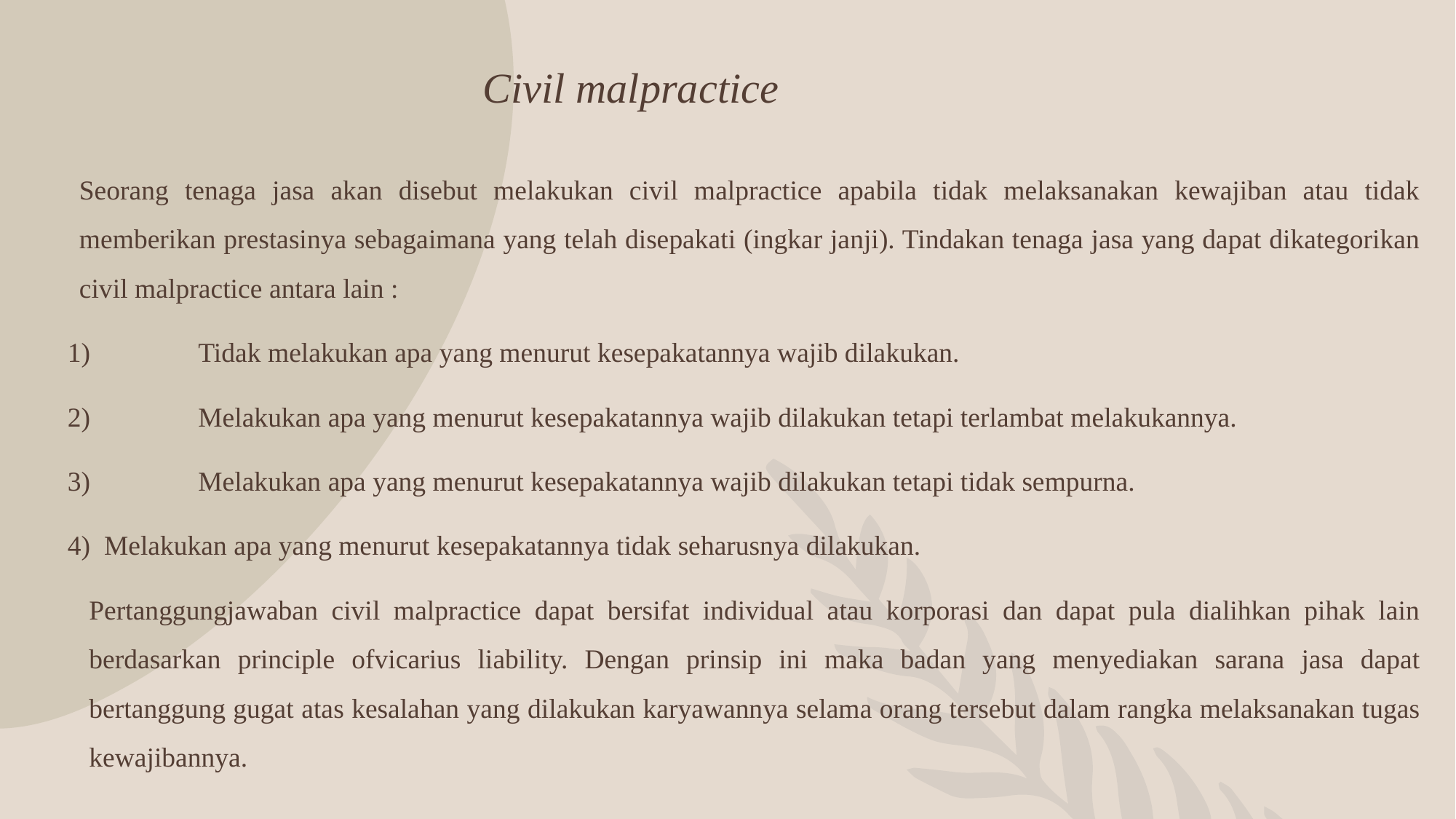

# Civil malpractice
Seorang tenaga jasa akan disebut melakukan civil malpractice apabila tidak melaksanakan kewajiban atau tidak memberikan prestasinya sebagaimana yang telah disepakati (ingkar janji). Tindakan tenaga jasa yang dapat dikategorikan civil malpractice antara lain :
1)	Tidak melakukan apa yang menurut kesepakatannya wajib dilakukan.
2)	Melakukan apa yang menurut kesepakatannya wajib dilakukan tetapi terlambat melakukannya.
3)	Melakukan apa yang menurut kesepakatannya wajib dilakukan tetapi tidak sempurna.
4)  Melakukan apa yang menurut kesepakatannya tidak seharusnya dilakukan.
Pertanggungjawaban civil malpractice dapat bersifat individual atau korporasi dan dapat pula dialihkan pihak lain berdasarkan principle ofvicarius liability. Dengan prinsip ini maka badan yang menyediakan sarana jasa dapat bertanggung gugat atas kesalahan yang dilakukan karyawannya selama orang tersebut dalam rangka melaksanakan tugas kewajibannya.